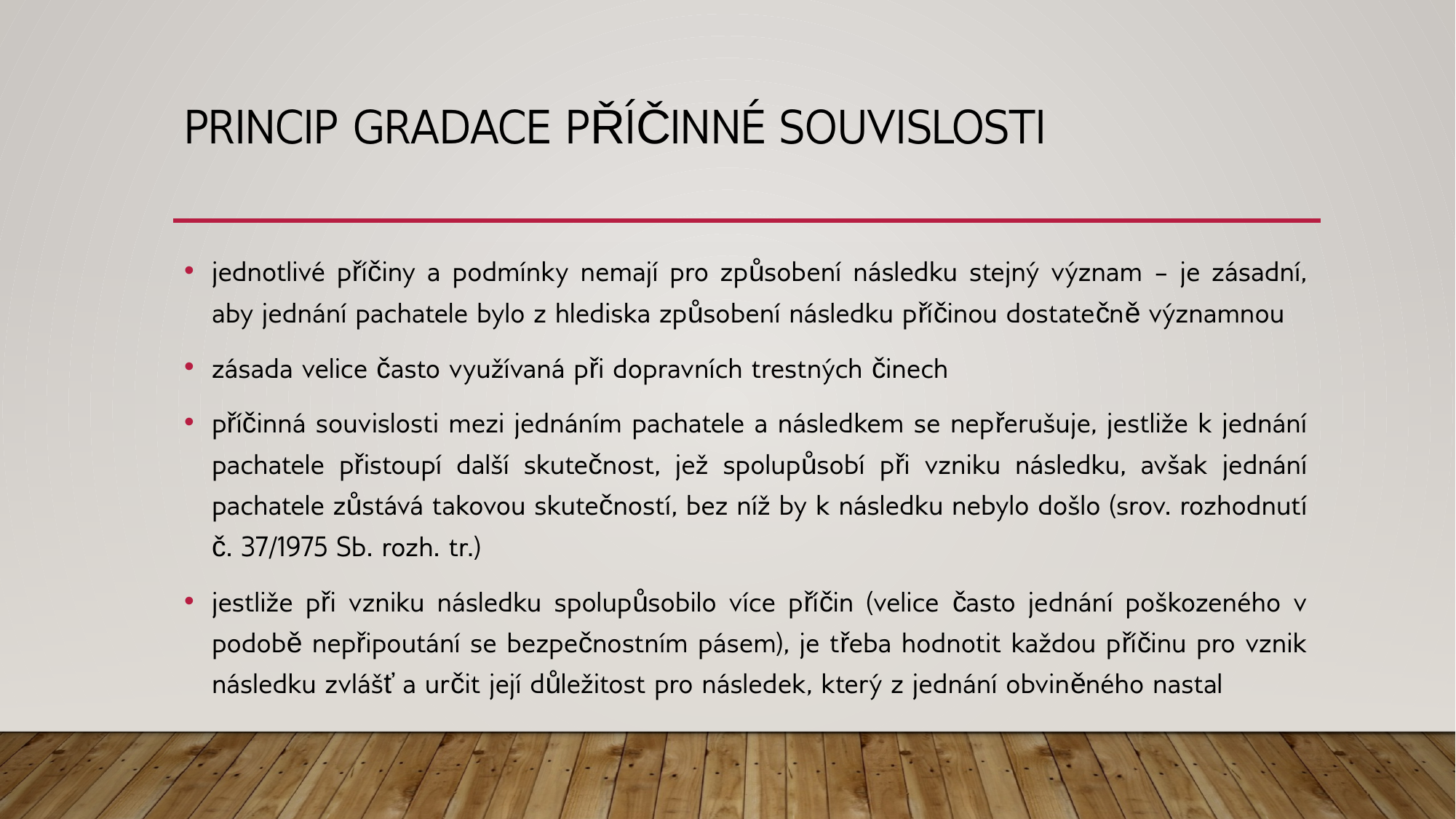

# Princip gradace příčinné souvislosti
jednotlivé příčiny a podmínky nemají pro způsobení následku stejný význam – je zásadní, aby jednání pachatele bylo z hlediska způsobení následku příčinou dostatečně významnou
zásada velice často využívaná při dopravních trestných činech
příčinná souvislosti mezi jednáním pachatele a následkem se nepřerušuje, jestliže k jednání pachatele přistoupí další skutečnost, jež spolupůsobí při vzniku následku, avšak jednání pachatele zůstává takovou skutečností, bez níž by k následku nebylo došlo (srov. rozhodnutí č. 37/1975 Sb. rozh. tr.)
jestliže při vzniku následku spolupůsobilo více příčin (velice často jednání poškozeného v podobě nepřipoutání se bezpečnostním pásem), je třeba hodnotit každou příčinu pro vznik následku zvlášť a určit její důležitost pro následek, který z jednání obviněného nastal